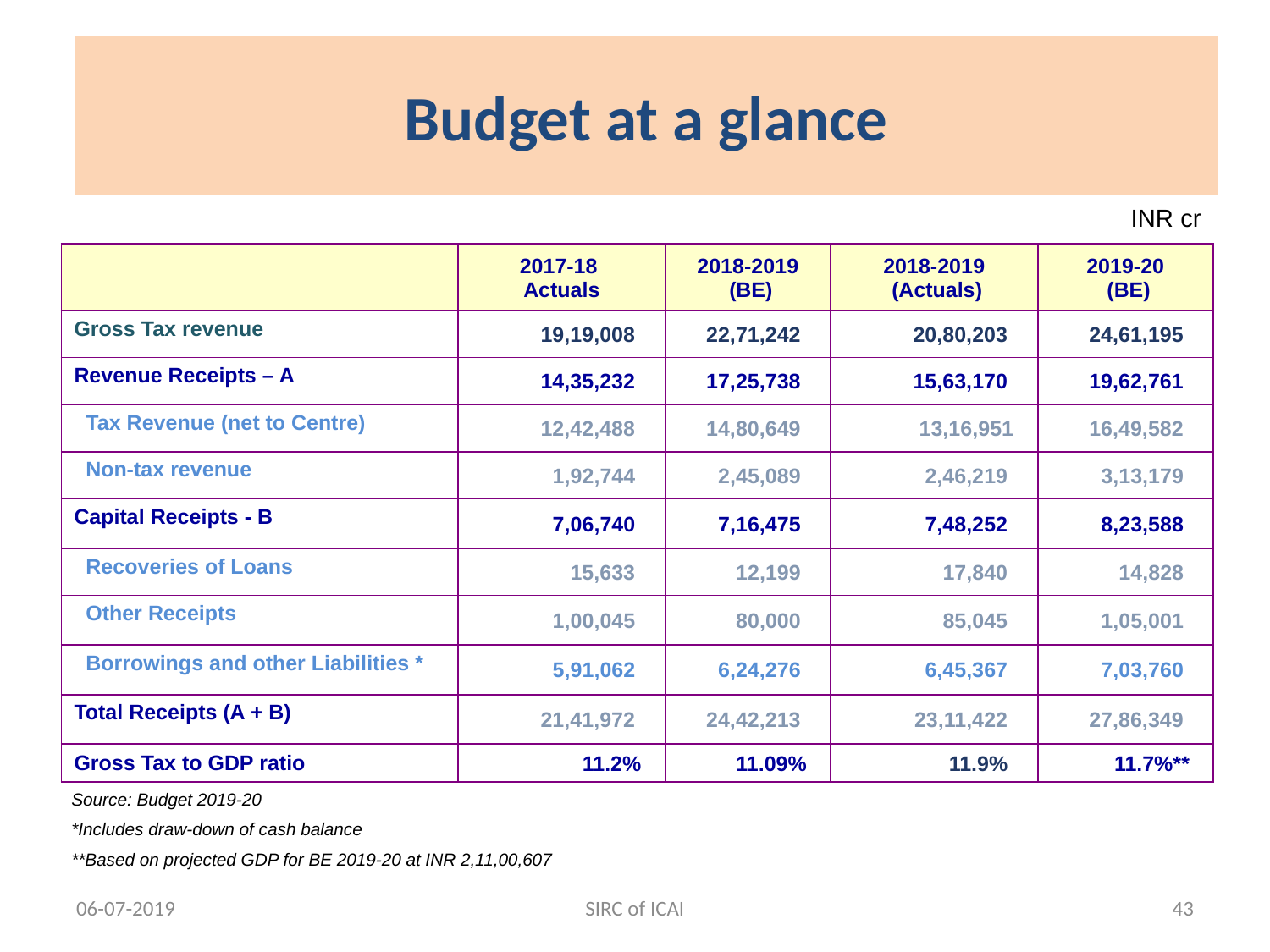

Budget at a glance
INR cr
|  | 2017-18 Actuals | 2018-2019 (BE) | 2018-2019 (Actuals) | 2019-20 (BE) |
| --- | --- | --- | --- | --- |
| Gross Tax revenue | 19,19,008 | 22,71,242 | 20,80,203 | 24,61,195 |
| Revenue Receipts – A | 14,35,232 | 17,25,738 | 15,63,170 | 19,62,761 |
| Tax Revenue (net to Centre) | 12,42,488 | 14,80,649 | 13,16,951 | 16,49,582 |
| Non-tax revenue | 1,92,744 | 2,45,089 | 2,46,219 | 3,13,179 |
| Capital Receipts - B | 7,06,740 | 7,16,475 | 7,48,252 | 8,23,588 |
| Recoveries of Loans | 15,633 | 12,199 | 17,840 | 14,828 |
| Other Receipts | 1,00,045 | 80,000 | 85,045 | 1,05,001 |
| Borrowings and other Liabilities \* | 5,91,062 | 6,24,276 | 6,45,367 | 7,03,760 |
| Total Receipts (A + B) | 21,41,972 | 24,42,213 | 23,11,422 | 27,86,349 |
| Gross Tax to GDP ratio | 11.2% | 11.09% | 11.9% | 11.7%\*\* |
Source: Budget 2019-20
*Includes draw-down of cash balance
**Based on projected GDP for BE 2019-20 at INR 2,11,00,607
06-07-2019
SIRC of ICAI
43